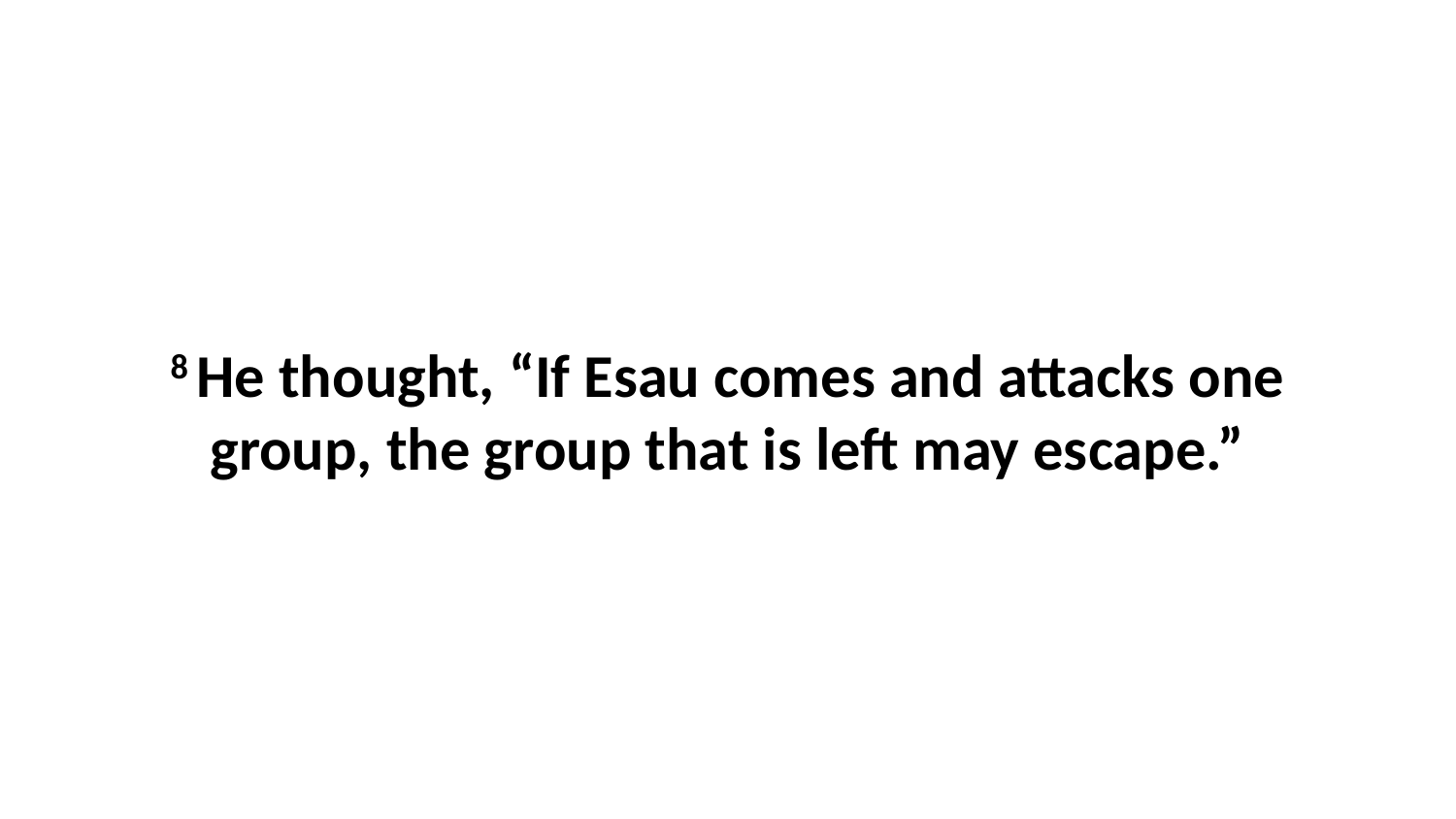

8 He thought, “If Esau comes and attacks one group, the group that is left may escape.”